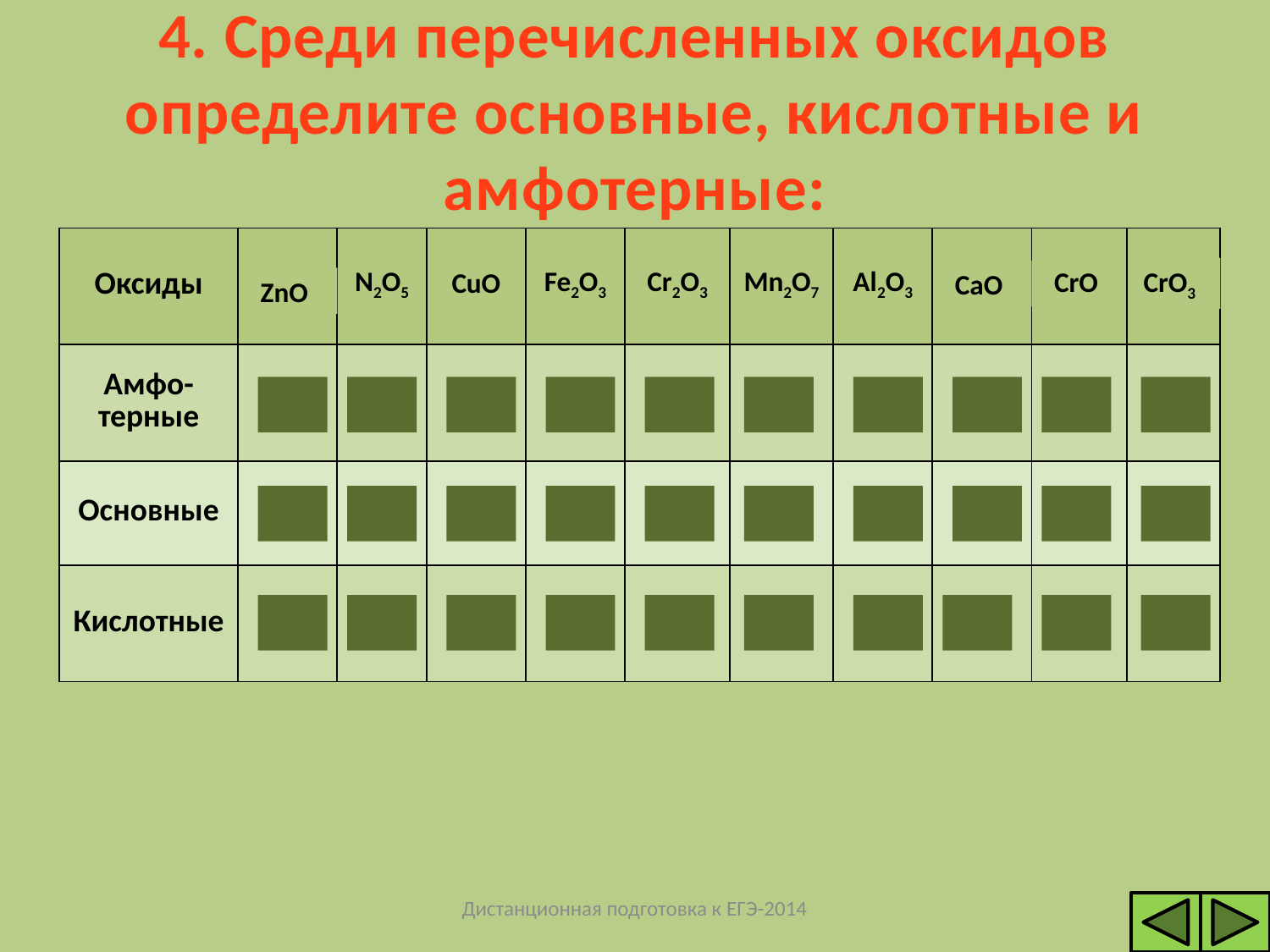

# 4. Среди перечисленных оксидов определите основные, кислотные и амфотерные:
| Оксиды |  | N2O5 | CuO | Fe2O3 | Cr2O3 | Mn2O7 | Al2O3 |  |  |  |
| --- | --- | --- | --- | --- | --- | --- | --- | --- | --- | --- |
| Амфо- терные | Да | Нет | Нет | Да | Да | Нет | Да | Нет | Нет | Нет |
| Основные | Нет | Нет | Да | Нет | Нет | Нет | Нет | Да | Да | Нет |
| Кислотные | Нет | Да | Нет | Нет | Нет | Да | Нет | Нет | Нет | Да |
CrO
CrO3
CaO
ZnO

Дистанционная подготовка к ЕГЭ-2014